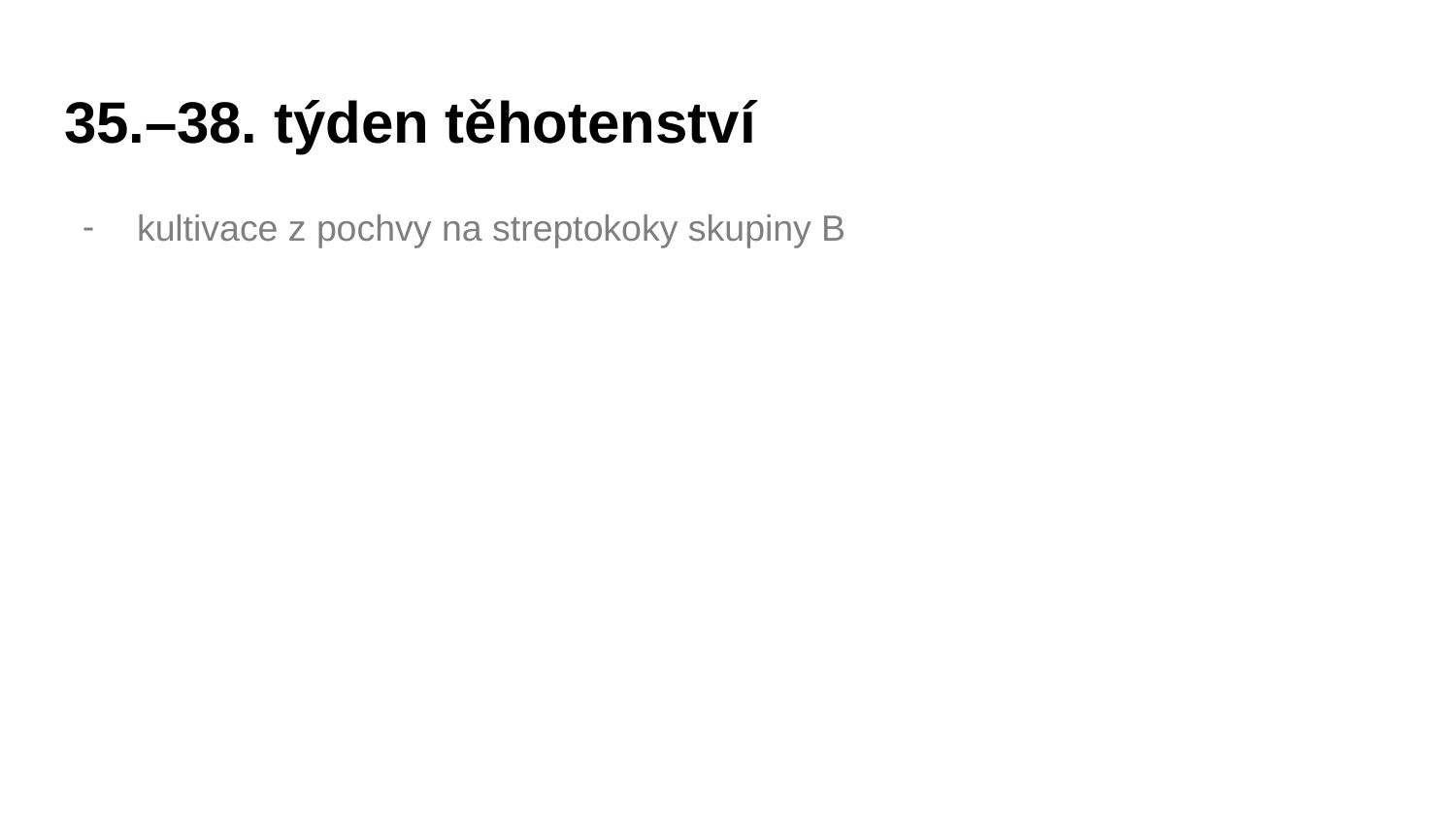

# 35.–38. týden těhotenství
kultivace z pochvy na streptokoky skupiny B